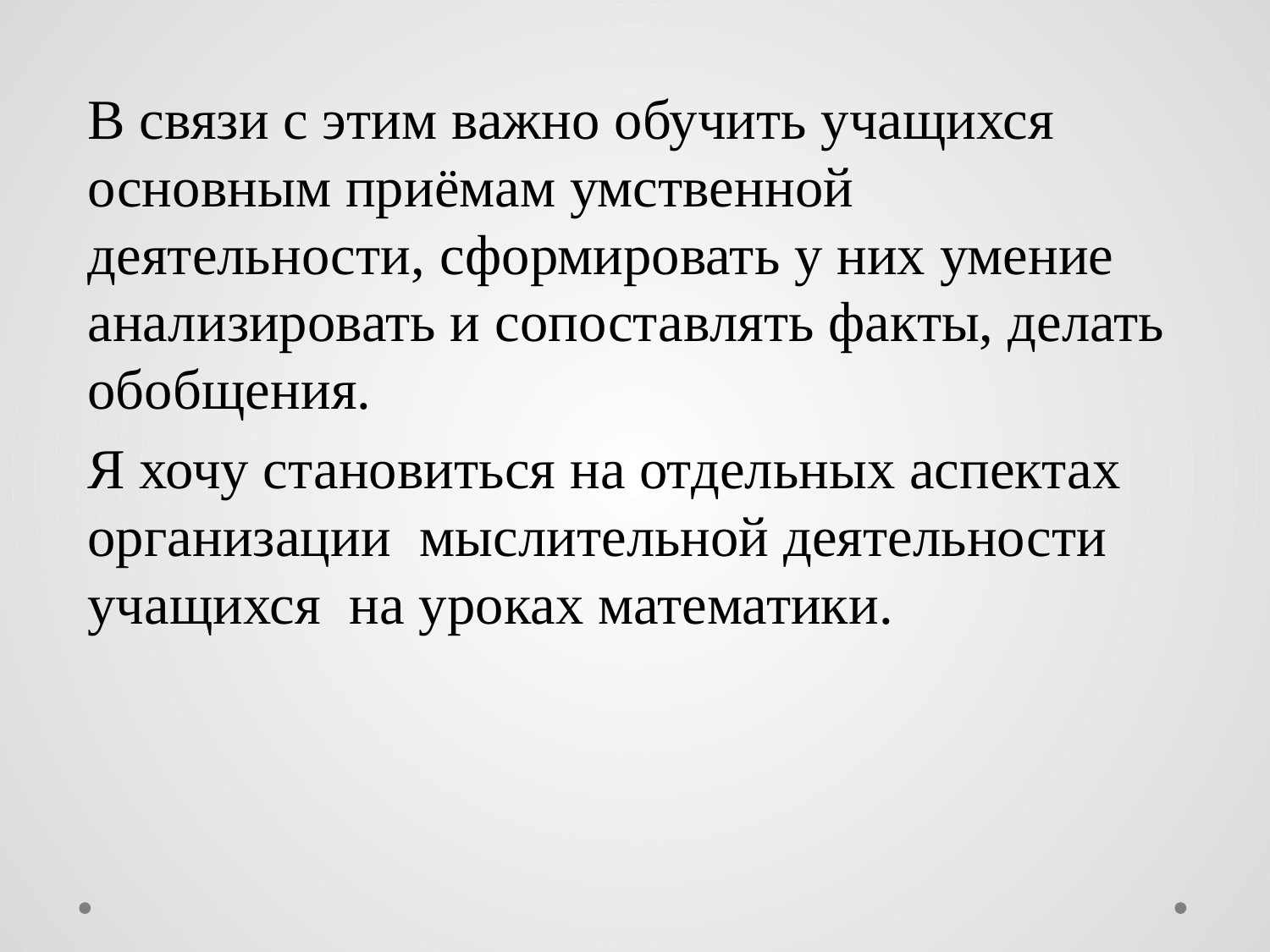

В связи с этим важно обучить учащихся основным приёмам умственной деятельности, сформировать у них умение анализировать и сопоставлять факты, делать обобщения.
Я хочу становиться на отдельных аспектах организации  мыслительной деятельности учащихся  на уроках математики.